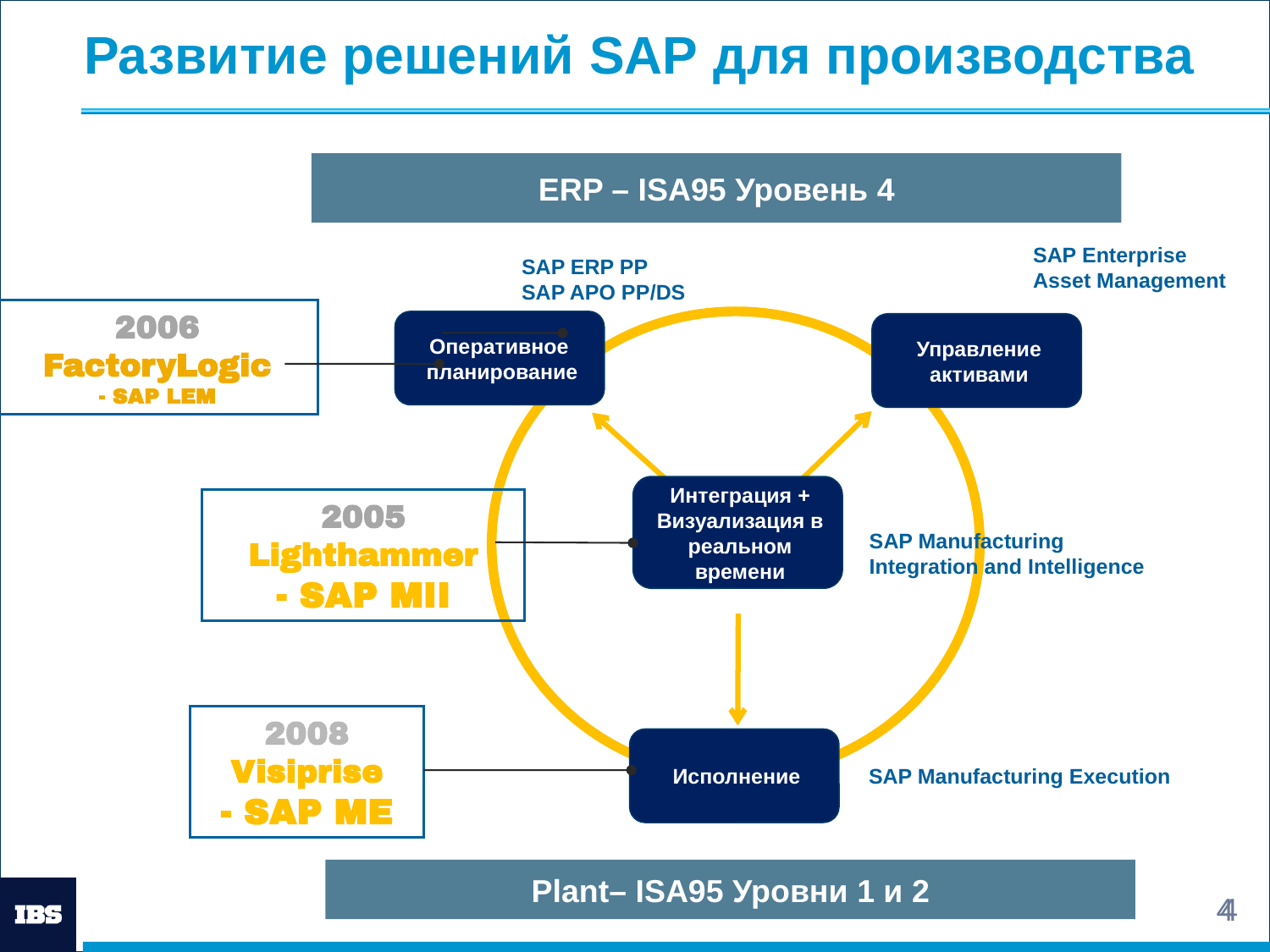

# Развитие решений SAP для производства
ERP – ISA95 Уровень 4
SAP Enterprise
Asset Management
SAP ERP PP
SAP APO PP/DS
Оперативное
планирование

Управление активами

2006
FactoryLogic
- SAP LEM

Интеграция +
Визуализация в реальном времени

2005
Lighthammer
- SAP MII
SAP Manufacturing Integration and Intelligence

Исполнение

2008
Visiprise
- SAP ME
SAP Manufacturing Execution

Plant– ISA95 Уровни 1 и 2
4